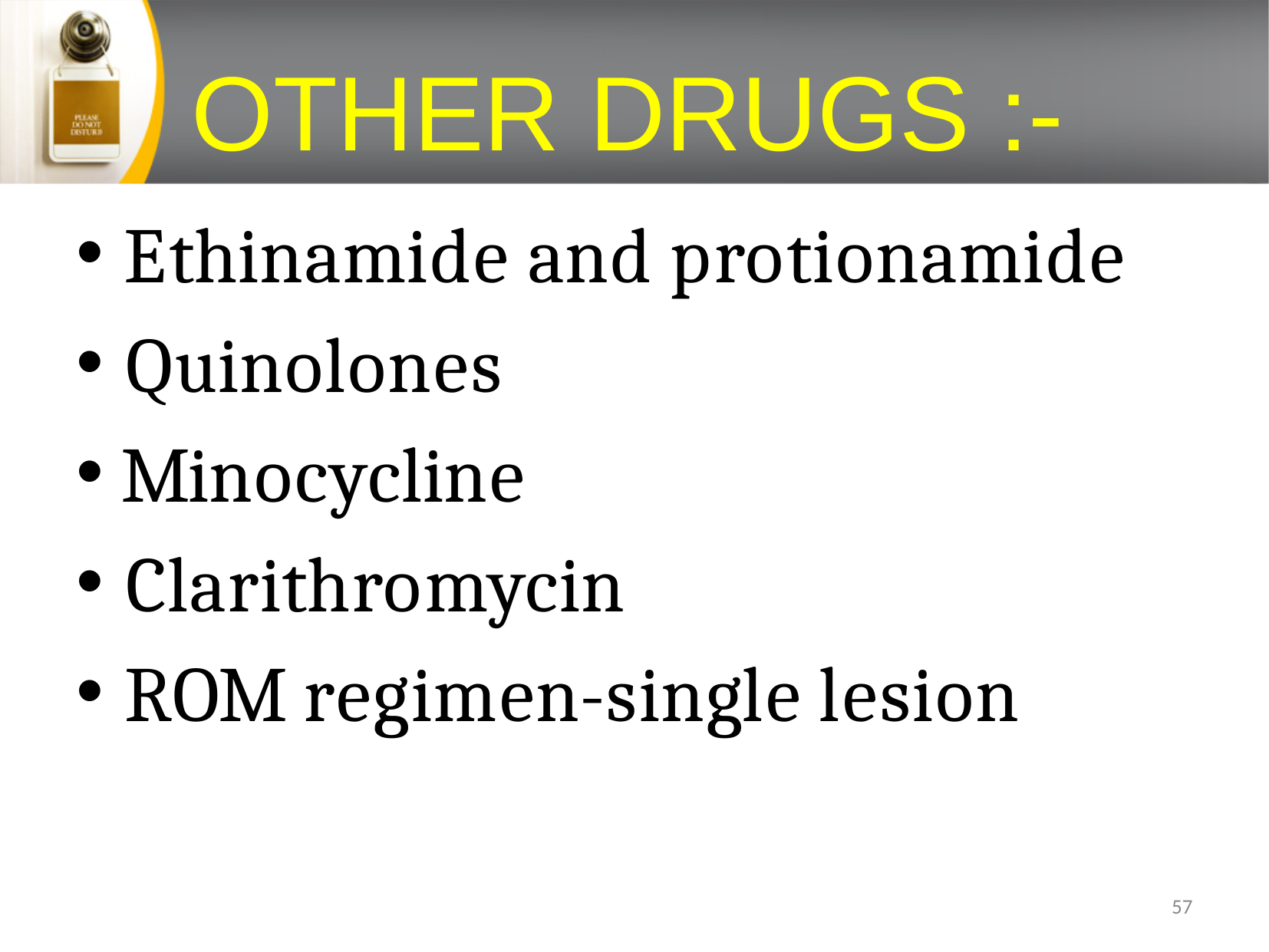

# OTHER DRUGS :-
Ethinamide and protionamide
Quinolones
Minocycline
Clarithromycin
ROM regimen-single lesion

57